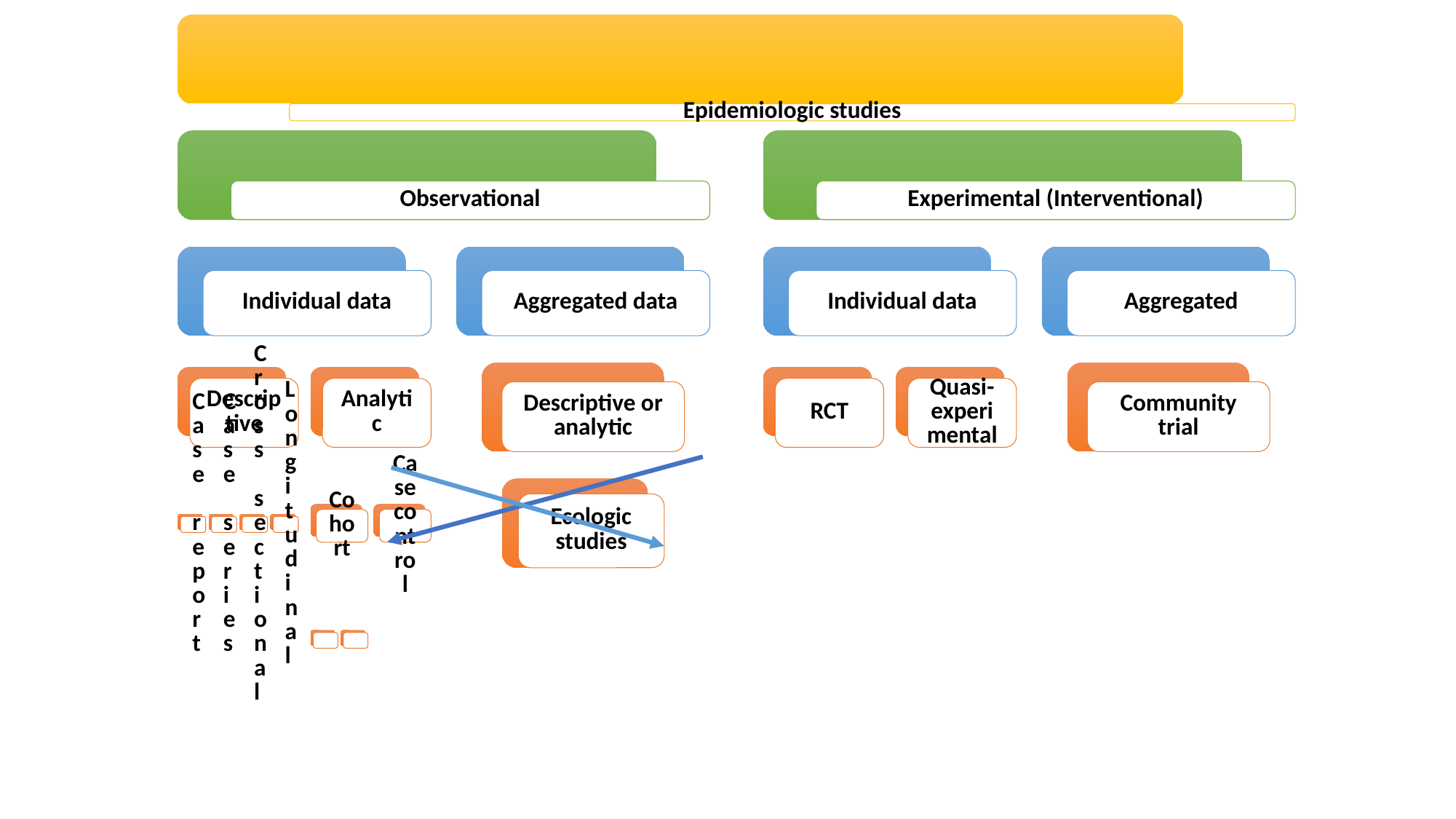

Epidemiologic studies
Observational
Individual data
Aggregated data
Experimental (Interventional)
Individual data
Aggregated
Descriptive
Analytic
Descriptive or analytic
Cohort
Case control
Ecologic studies
RCT
Quasi-experimental
Community trial
Prospective
Retrospective
#